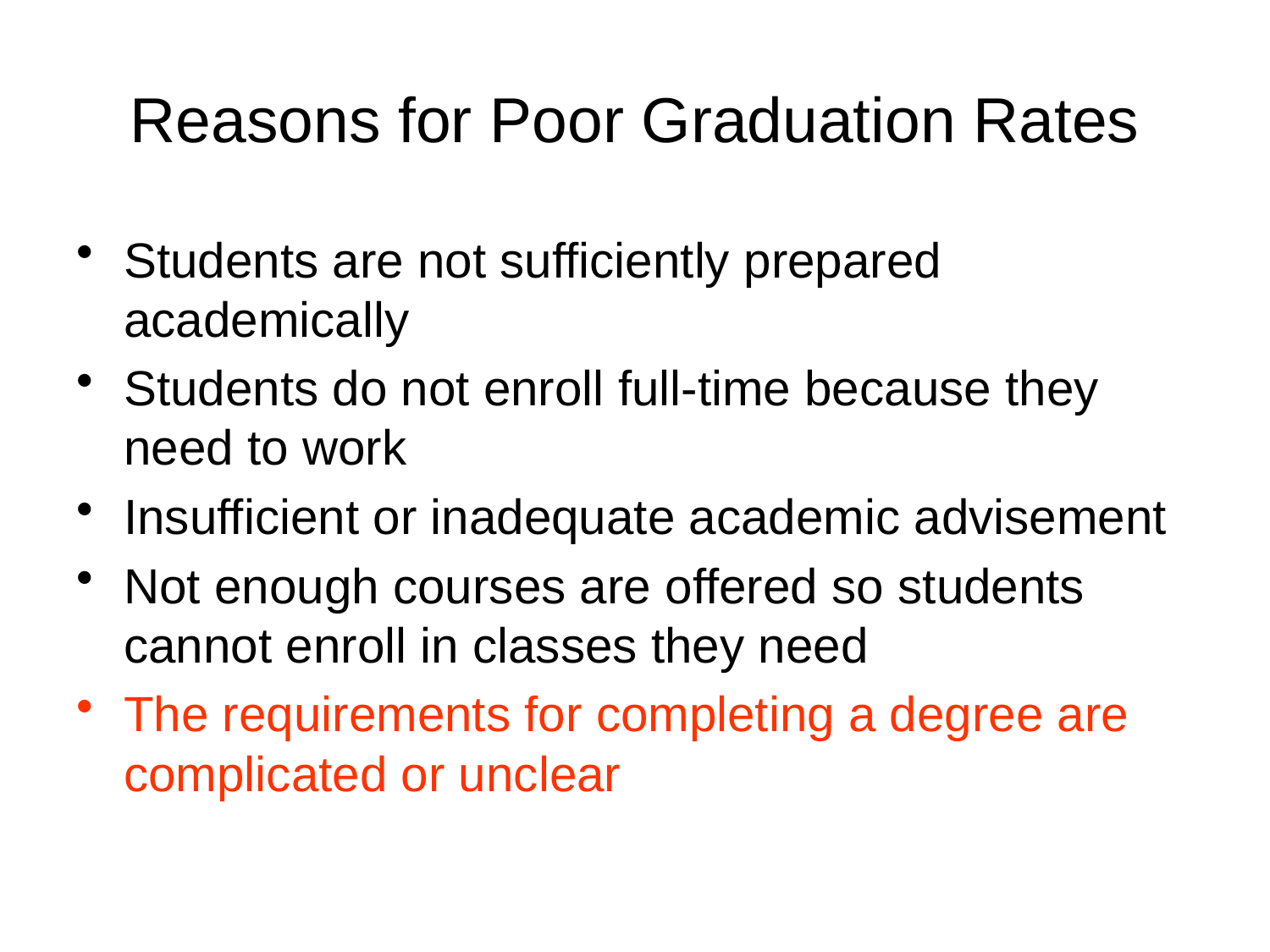

# Reasons for Poor Graduation Rates
Students are not sufficiently prepared academically
Students do not enroll full-time because they need to work
Insufficient or inadequate academic advisement
Not enough courses are offered so students cannot enroll in classes they need
The requirements for completing a degree are complicated or unclear